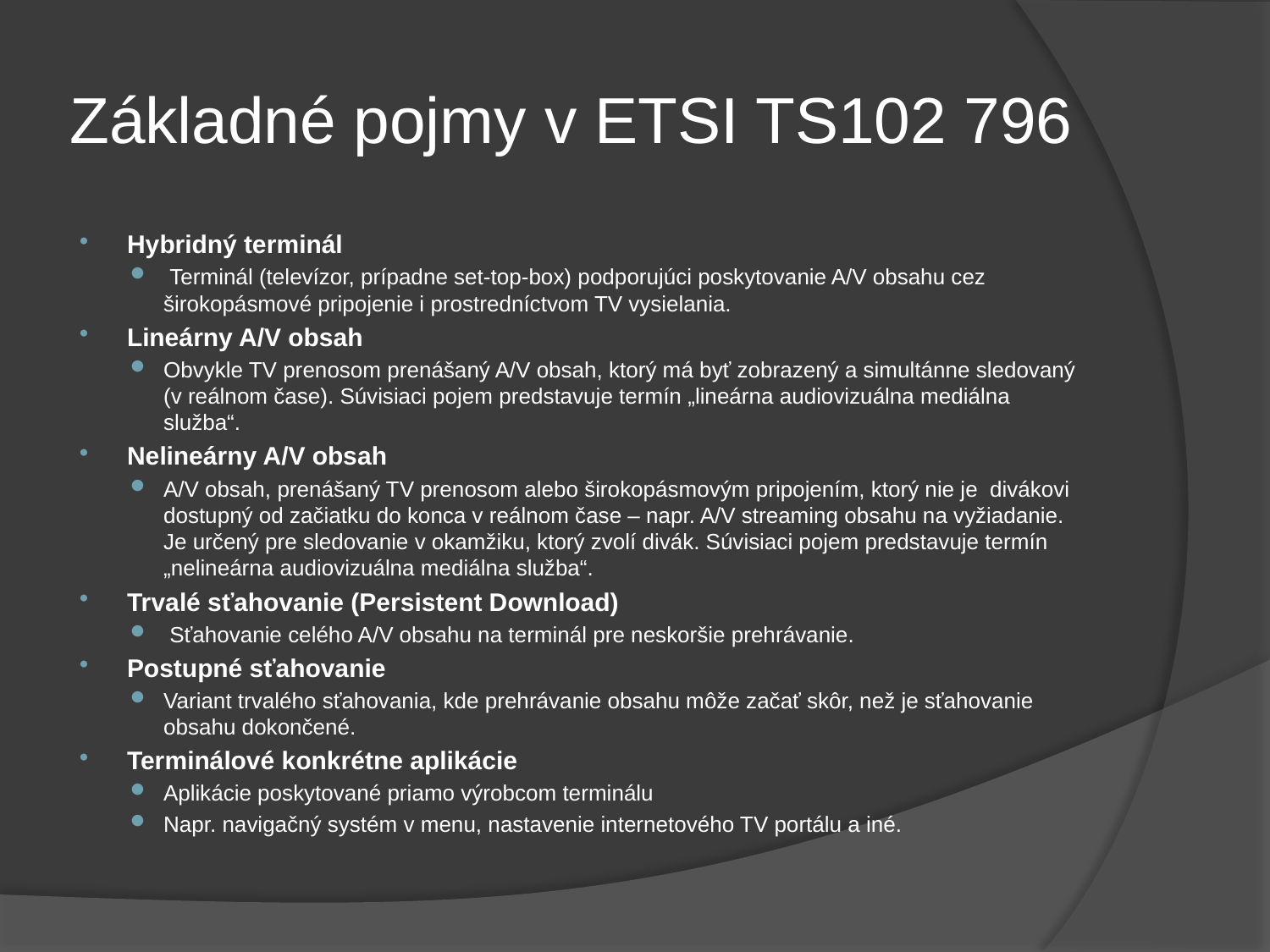

# Základné pojmy v ETSI TS102 796
Hybridný terminál
 Terminál (televízor, prípadne set-top-box) podporujúci poskytovanie A/V obsahu cez širokopásmové pripojenie i prostredníctvom TV vysielania.
Lineárny A/V obsah
Obvykle TV prenosom prenášaný A/V obsah, ktorý má byť zobrazený a simultánne sledovaný (v reálnom čase). Súvisiaci pojem predstavuje termín „lineárna audiovizuálna mediálna služba“.
Nelineárny A/V obsah
A/V obsah, prenášaný TV prenosom alebo širokopásmovým pripojením, ktorý nie je  divákovi dostupný od začiatku do konca v reálnom čase – napr. A/V streaming obsahu na vyžiadanie. Je určený pre sledovanie v okamžiku, ktorý zvolí divák. Súvisiaci pojem predstavuje termín „nelineárna audiovizuálna mediálna služba“.
Trvalé sťahovanie (Persistent Download)
 Sťahovanie celého A/V obsahu na terminál pre neskoršie prehrávanie.
Postupné sťahovanie
Variant trvalého sťahovania, kde prehrávanie obsahu môže začať skôr, než je sťahovanie obsahu dokončené.
Terminálové konkrétne aplikácie
Aplikácie poskytované priamo výrobcom terminálu
Napr. navigačný systém v menu, nastavenie internetového TV portálu a iné.